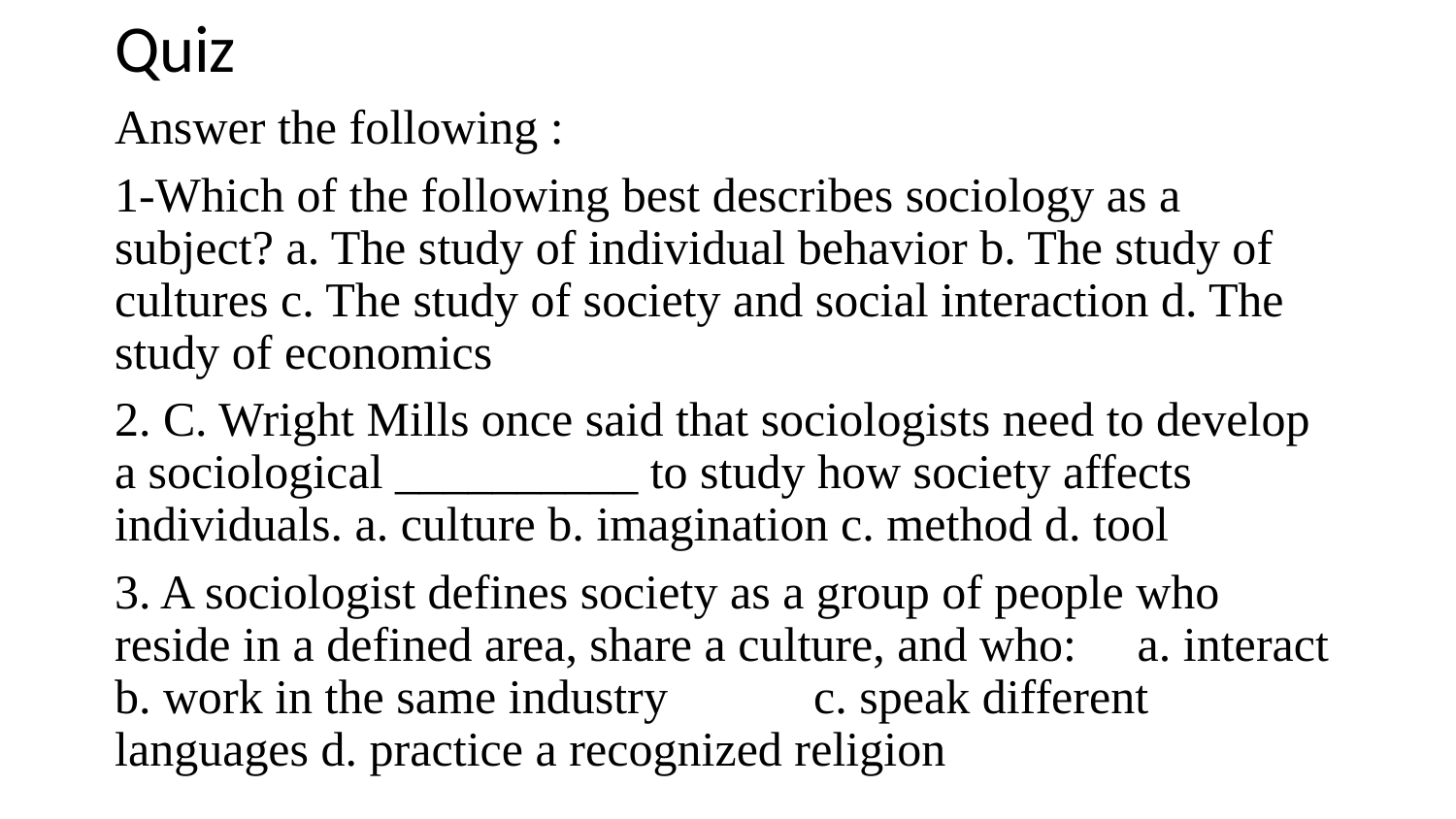

# Quiz
Answer the following :
1-Which of the following best describes sociology as a subject? a. The study of individual behavior b. The study of cultures c. The study of society and social interaction d. The study of economics
2. C. Wright Mills once said that sociologists need to develop a sociological __________ to study how society affects individuals. a. culture b. imagination c. method d. tool
3. A sociologist defines society as a group of people who reside in a defined area, share a culture, and who:     a. interact b. work in the same industry            c. speak different languages d. practice a recognized religion